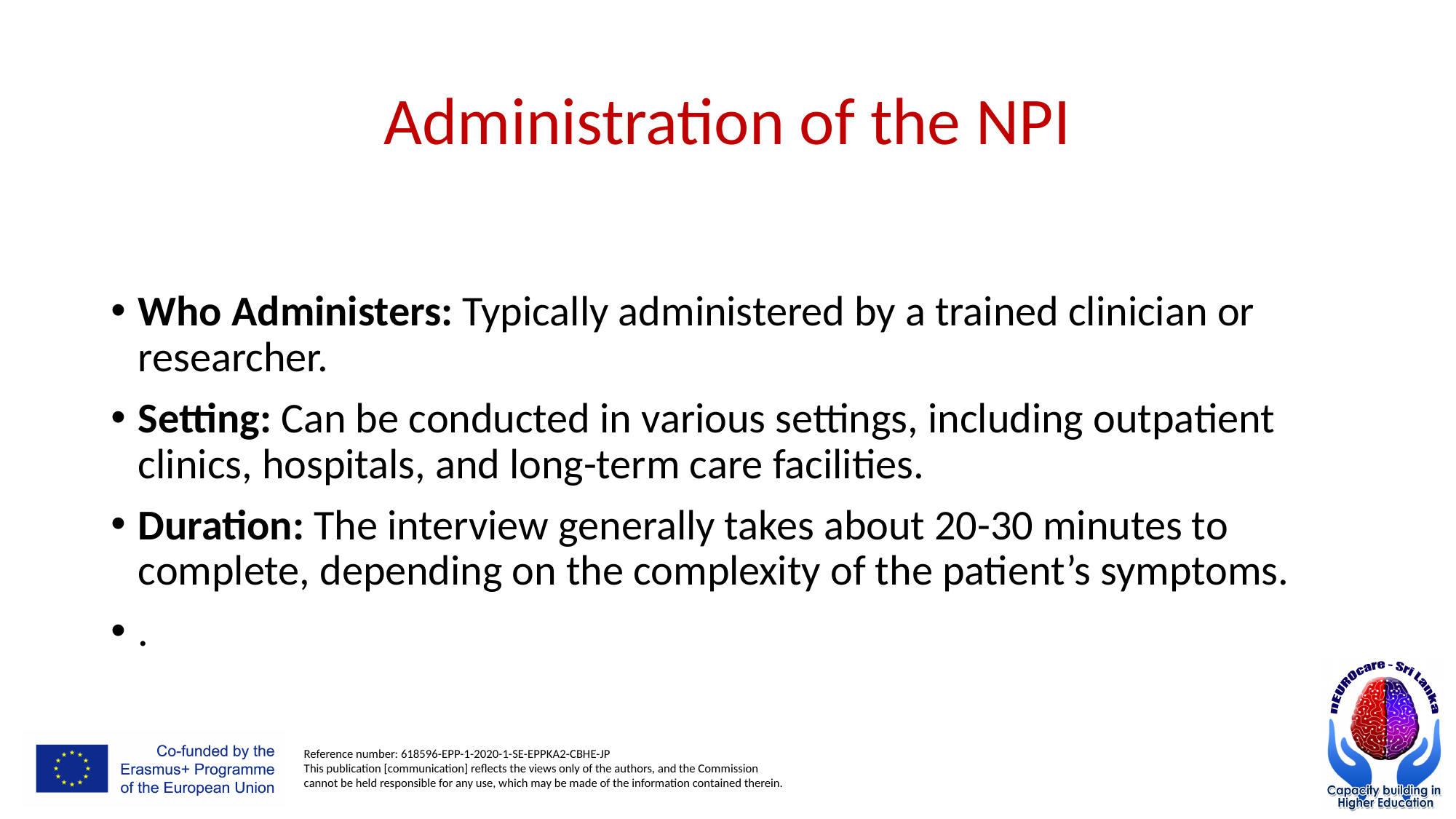

# Administration of the NPI

Who Administers: Typically administered by a trained clinician or researcher.
Setting: Can be conducted in various settings, including outpatient clinics, hospitals, and long-term care facilities.
Duration: The interview generally takes about 20-30 minutes to complete, depending on the complexity of the patient’s symptoms.
.